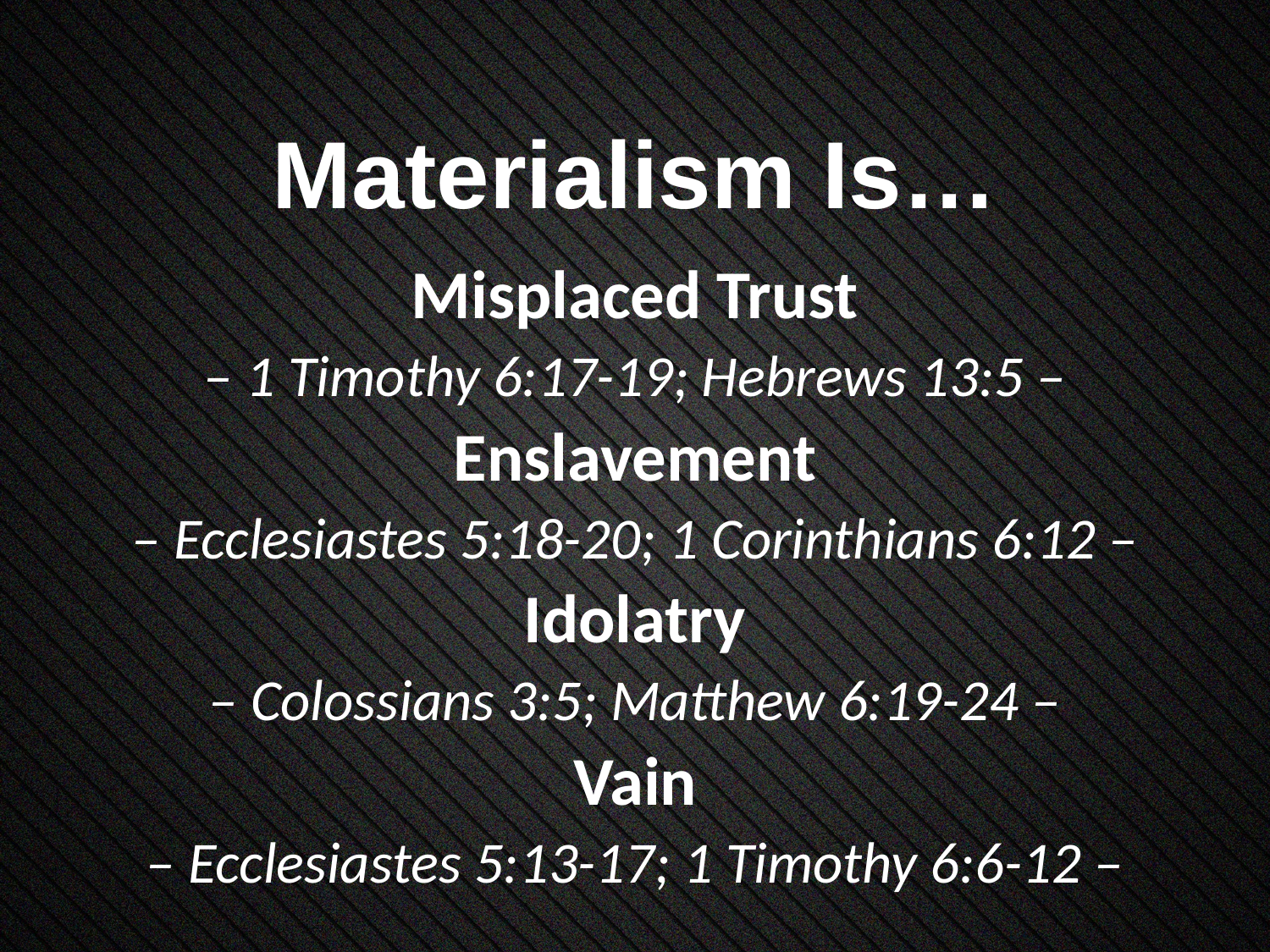

# Materialism Is…
Misplaced Trust
– 1 Timothy 6:17-19; Hebrews 13:5 –
Enslavement
– Ecclesiastes 5:18-20; 1 Corinthians 6:12 –
Idolatry
– Colossians 3:5; Matthew 6:19-24 –
Vain
– Ecclesiastes 5:13-17; 1 Timothy 6:6-12 –